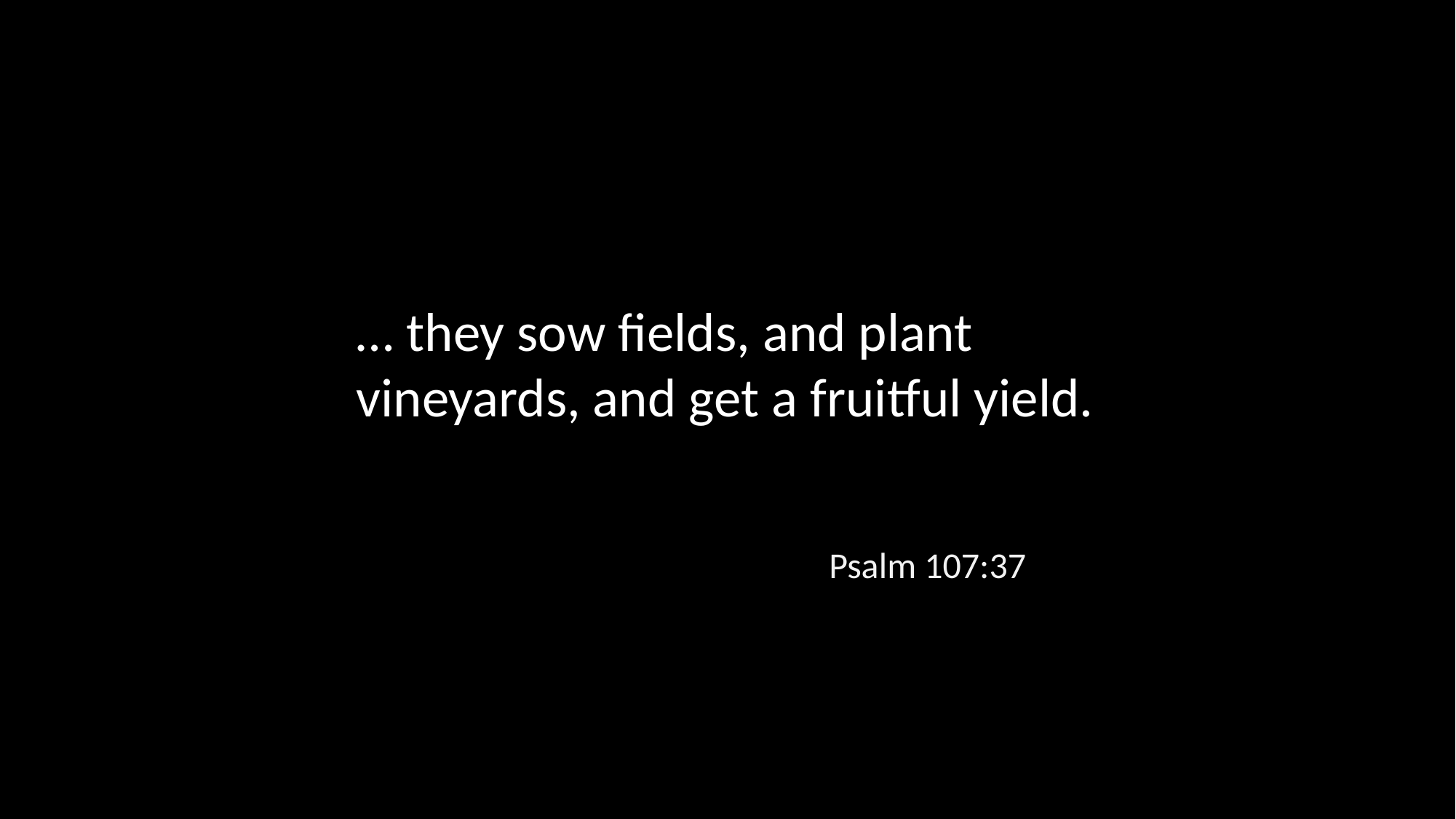

… they sow fields, and plant vineyards, and get a fruitful yield.
Psalm 107:37